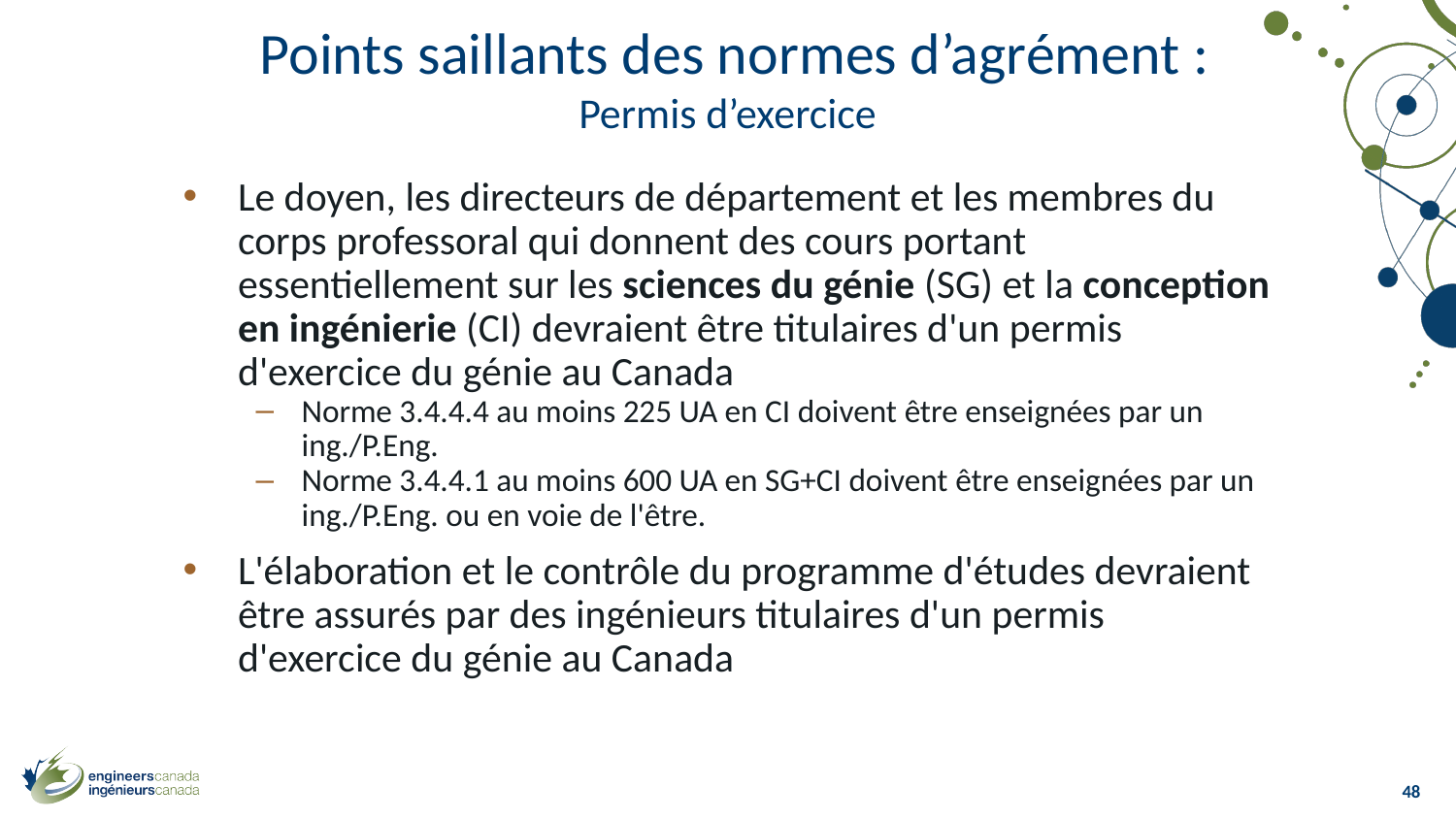

Points saillants des normes d’agrément :
Permis d’exercice
Le doyen, les directeurs de département et les membres du corps professoral qui donnent des cours portant essentiellement sur les sciences du génie (SG) et la conception en ingénierie (CI) devraient être titulaires d'un permis d'exercice du génie au Canada
Norme 3.4.4.4 au moins 225 UA en CI doivent être enseignées par un ing./P.Eng.
Norme 3.4.4.1 au moins 600 UA en SG+CI doivent être enseignées par un ing./P.Eng. ou en voie de l'être.
L'élaboration et le contrôle du programme d'études devraient être assurés par des ingénieurs titulaires d'un permis d'exercice du génie au Canada

48